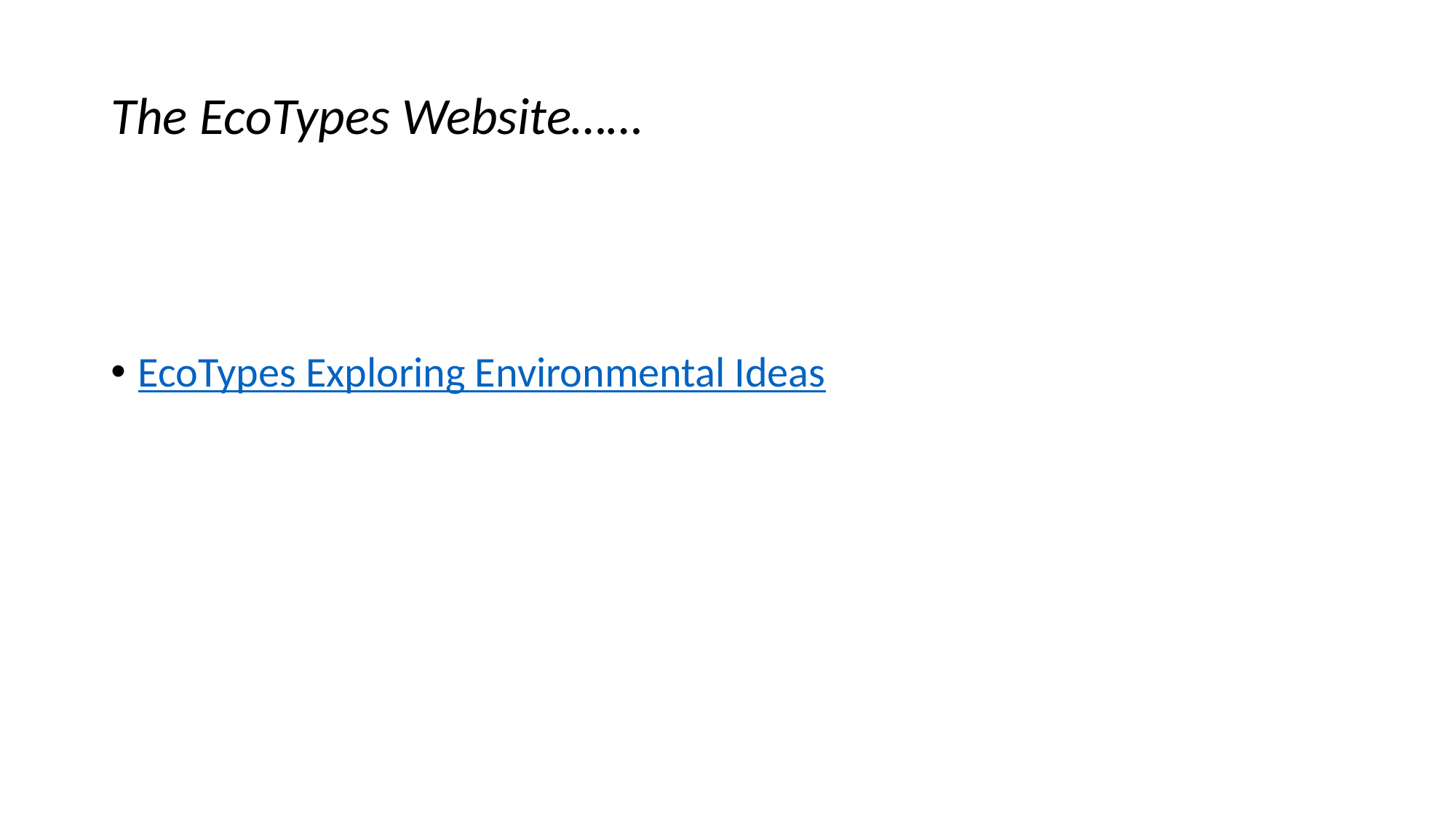

# The EcoTypes Website……

EcoTypes Exploring Environmental Ideas